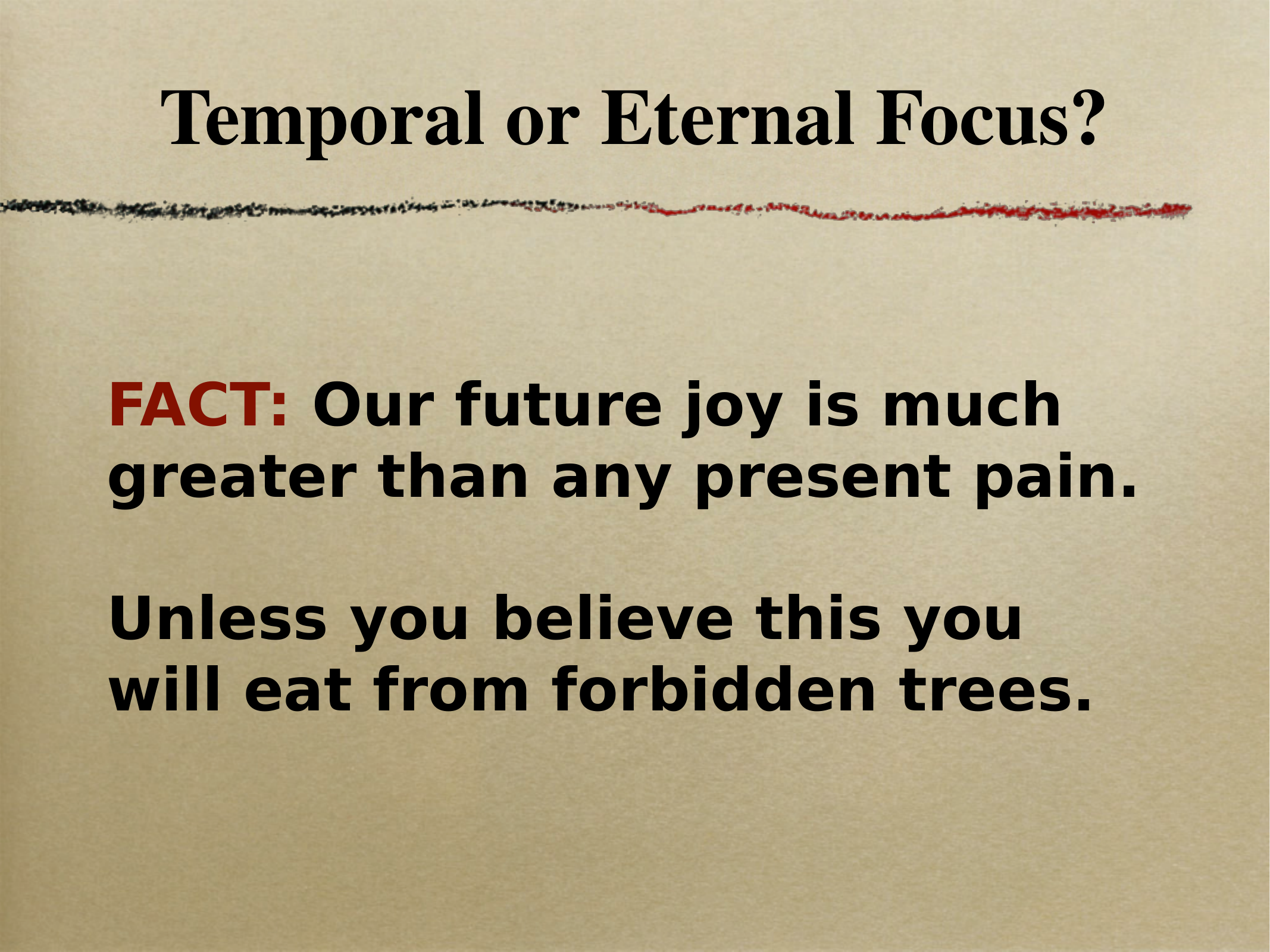

# Temporal or Eternal Focus?

FACT: Our future joy is much greater than any present pain.

Unless you believe this you will eat from forbidden trees.